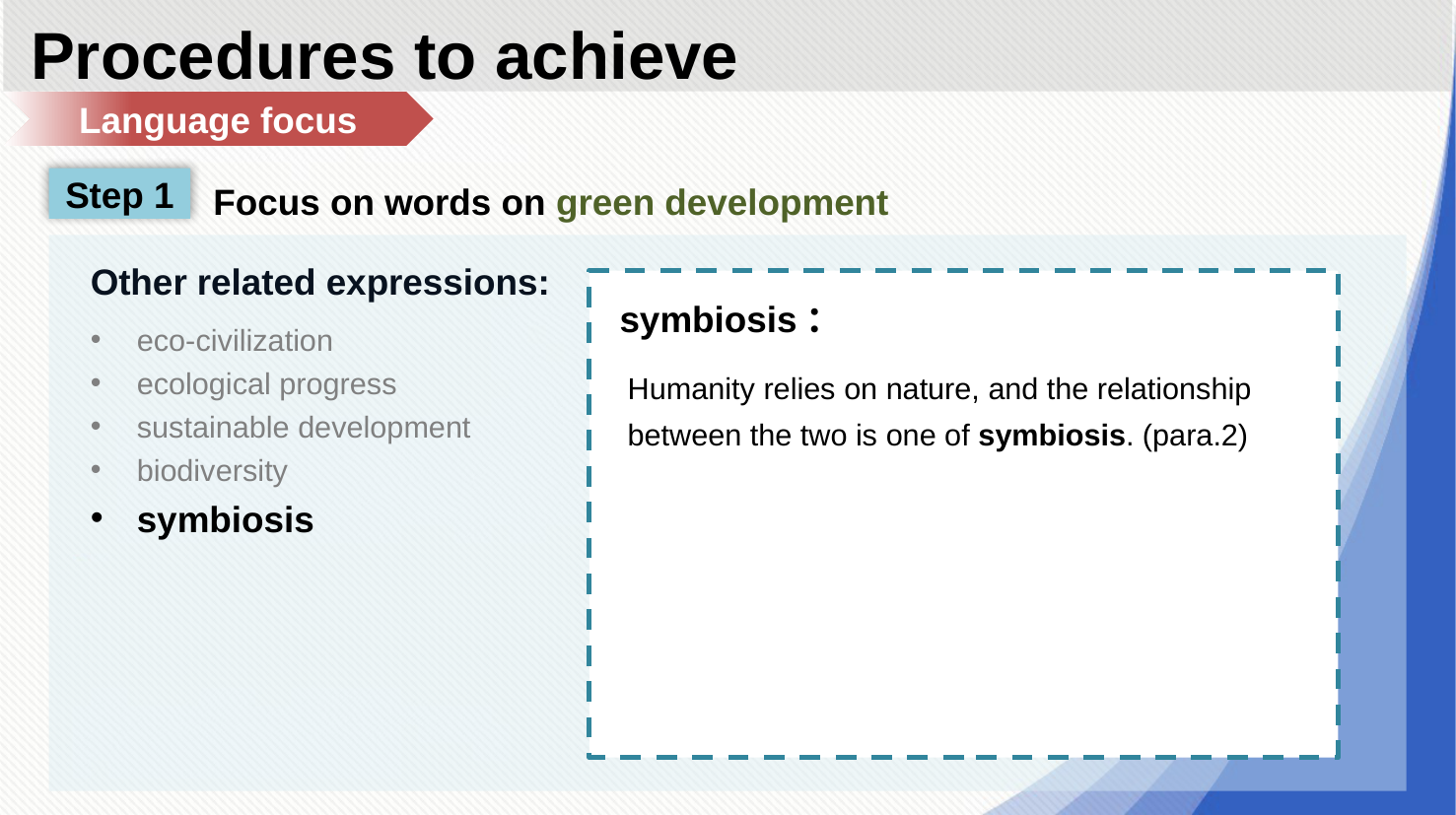

Procedures to achieve
Language focus
Step 1
Focus on words on green development

Other related expressions:

symbiosis：
eco-civilization
ecological progress
sustainable development
biodiversity
symbiosis
Humanity relies on nature, and the relationship between the two is one of symbiosis. (para.2)